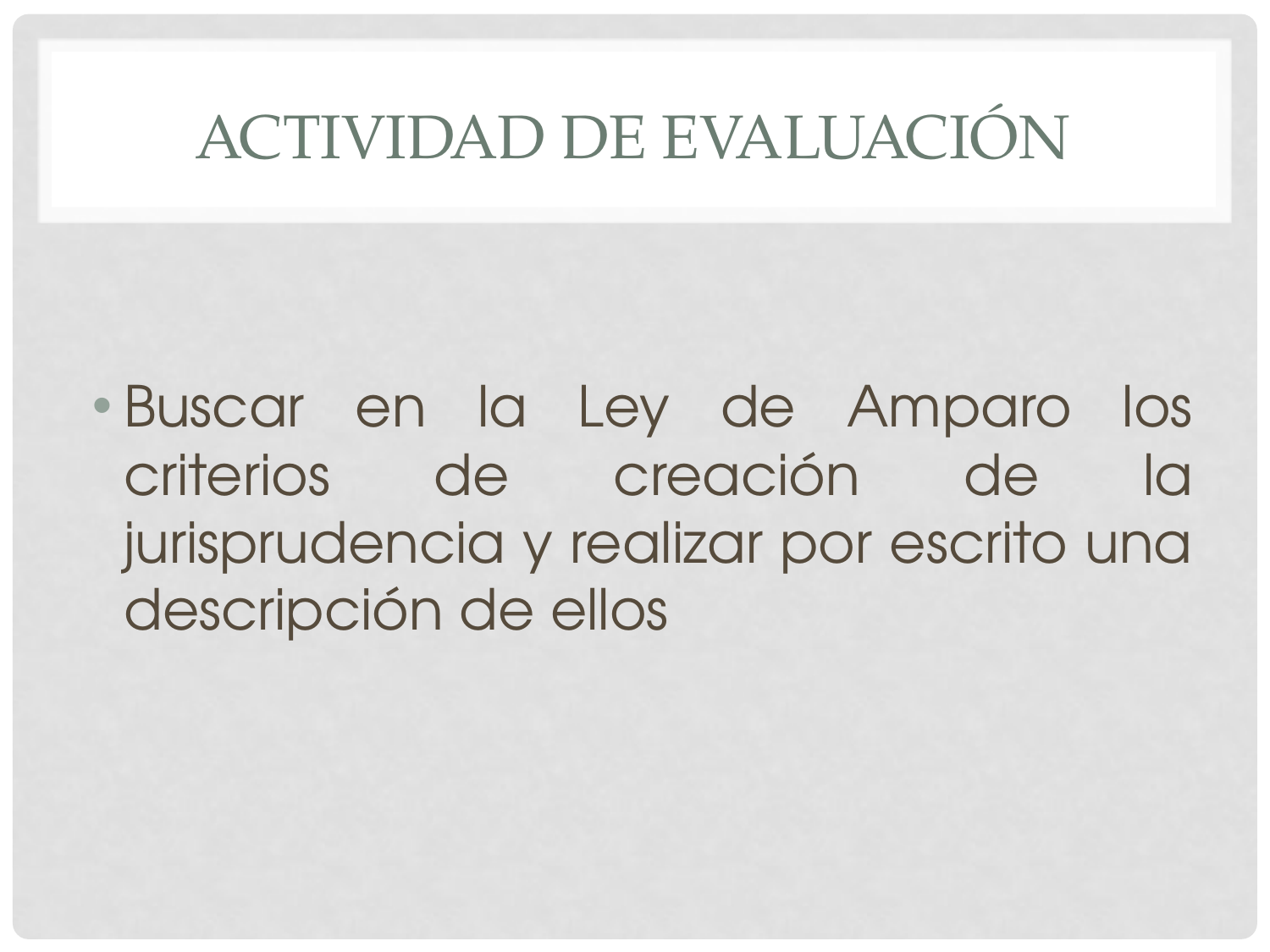

# Actividad de evaluación

Buscar en la Ley de Amparo los criterios de creación de la jurisprudencia y realizar por escrito una descripción de ellos